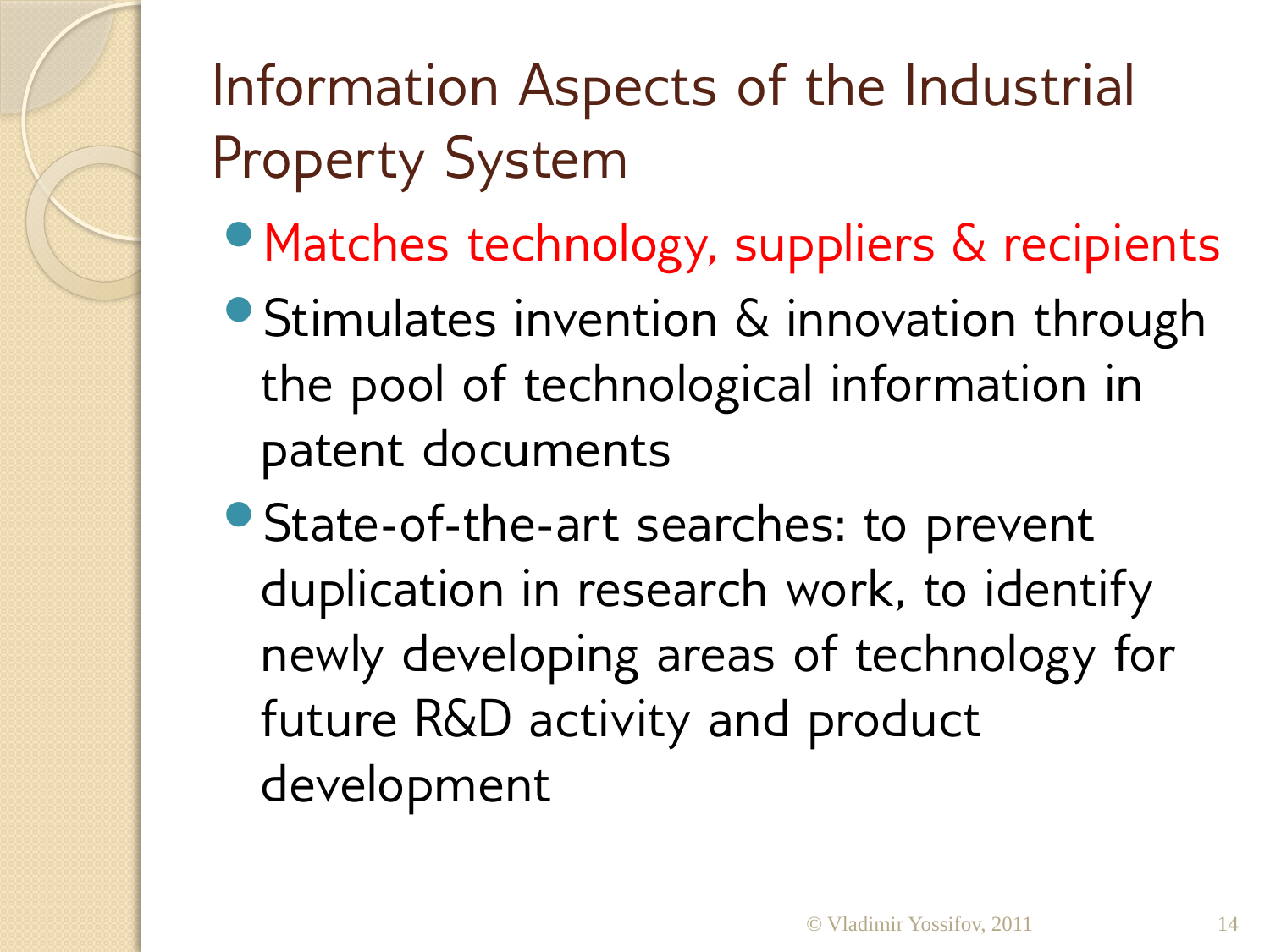

# Information Aspects of the Industrial Property System
Matches technology, suppliers & recipients
Stimulates invention & innovation through the pool of technological information in patent documents
State-of-the-art searches: to prevent duplication in research work, to identify newly developing areas of technology for future R&D activity and product development
© Vladimir Yossifov, 2011
14